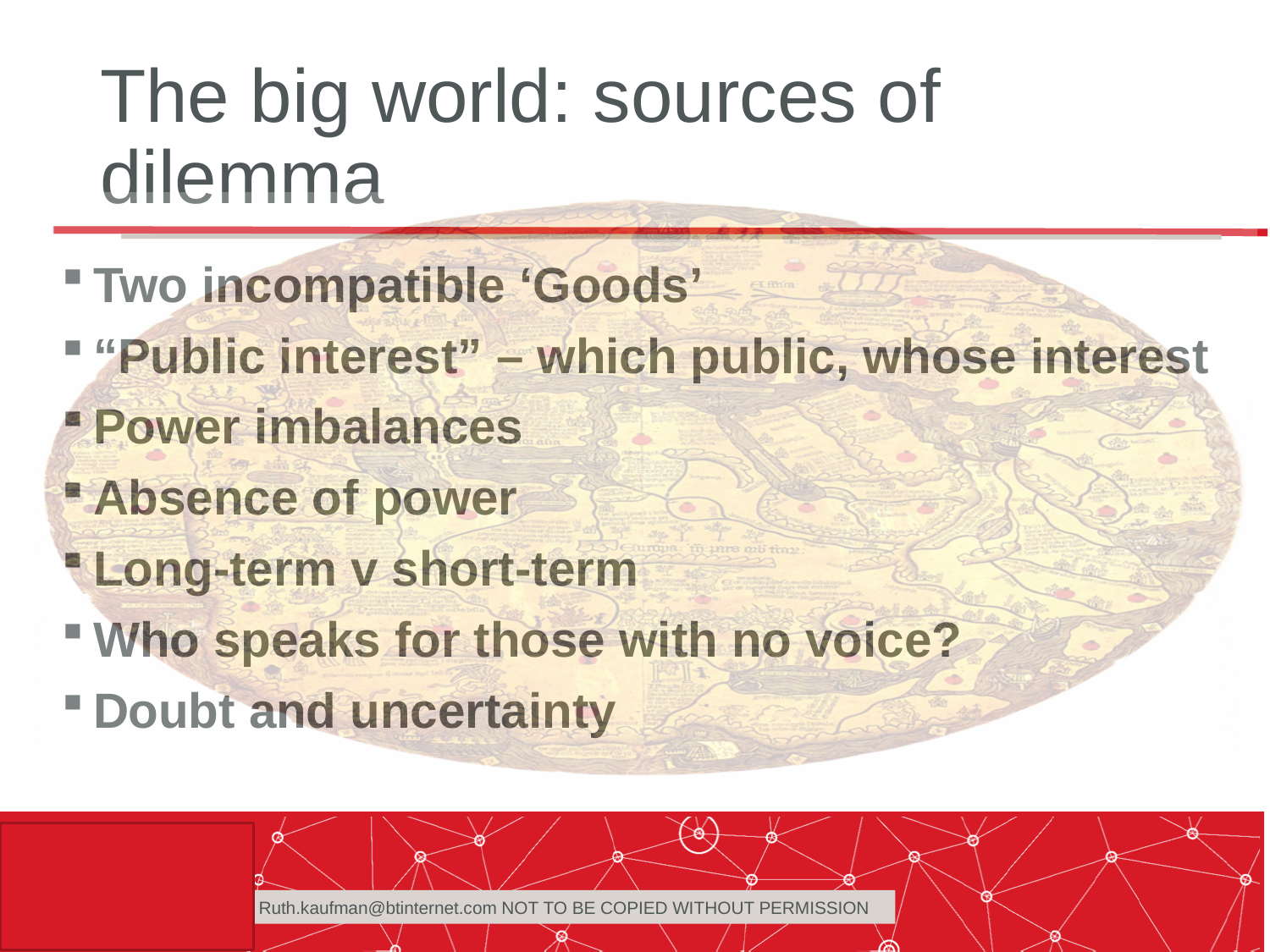

# The big world: sources of dilemma

Two incompatible ‘Goods’
“Public interest” – which public, whose interest
Power imbalances
Absence of power
Long-term v short-term
Who speaks for those with no voice?
Doubt and uncertainty